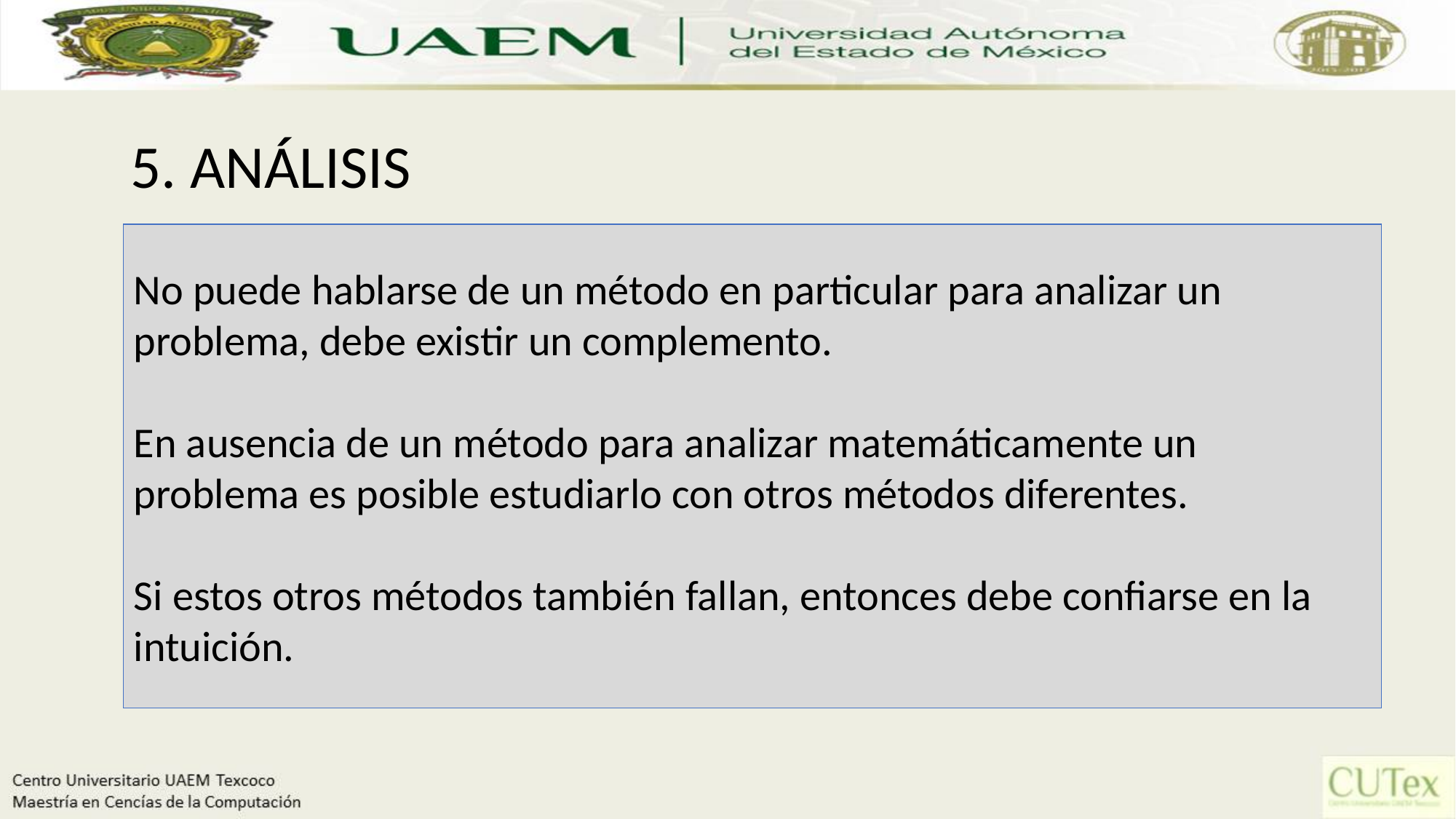

# 5. ANÁLISIS

No puede hablarse de un método en particular para analizar un problema, debe existir un complemento.

En ausencia de un método para analizar matemáticamente un problema es posible estudiarlo con otros métodos diferentes.

Si estos otros métodos también fallan, entonces debe confiarse en la intuición.